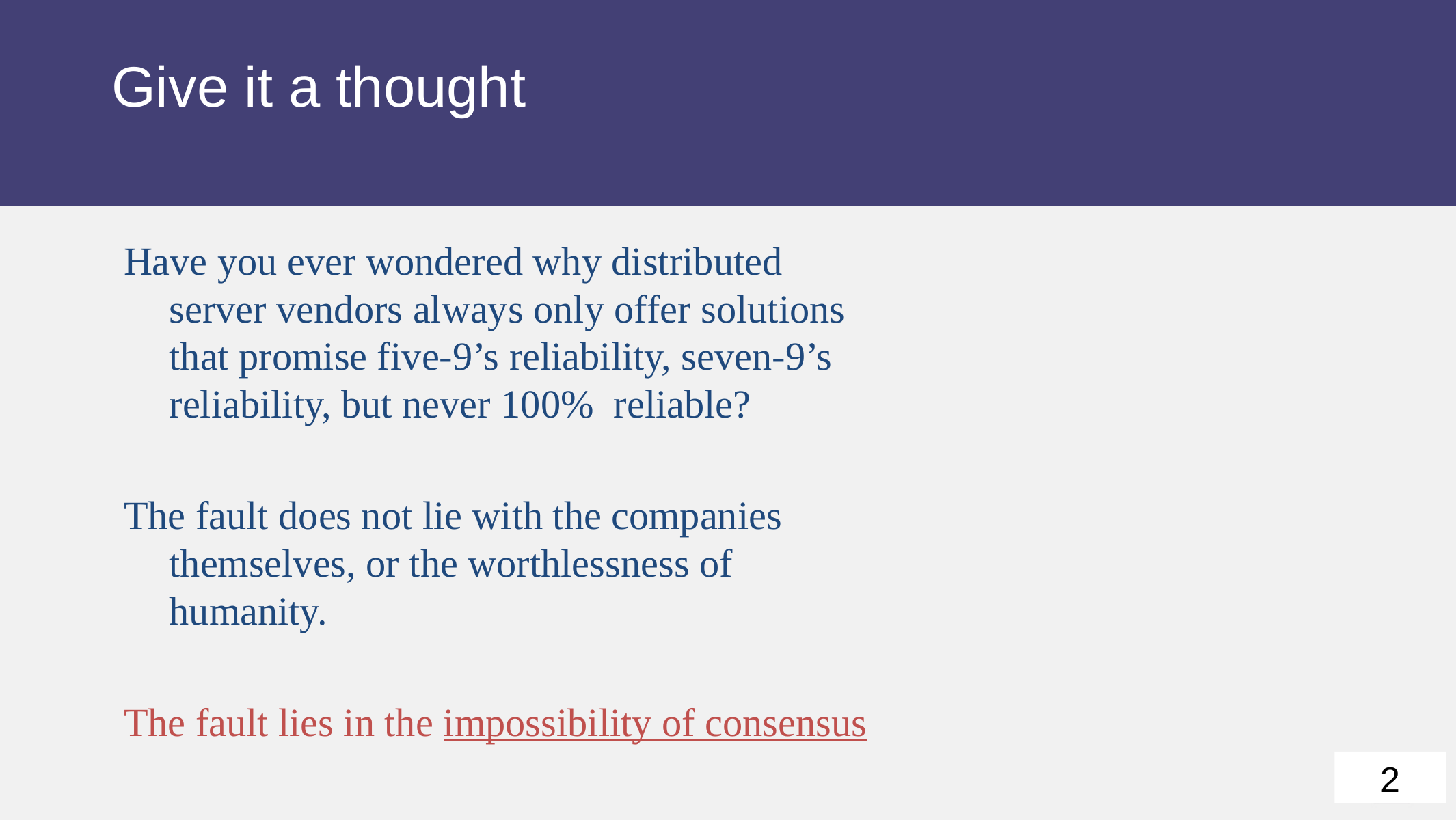

# Give it a thought
Have you ever wondered why distributed server vendors always only offer solutions that promise five-9’s reliability, seven-9’s reliability, but never 100%  reliable?

The fault does not lie with the companies themselves, or the worthlessness of humanity.

The fault lies in the impossibility of consensus
2